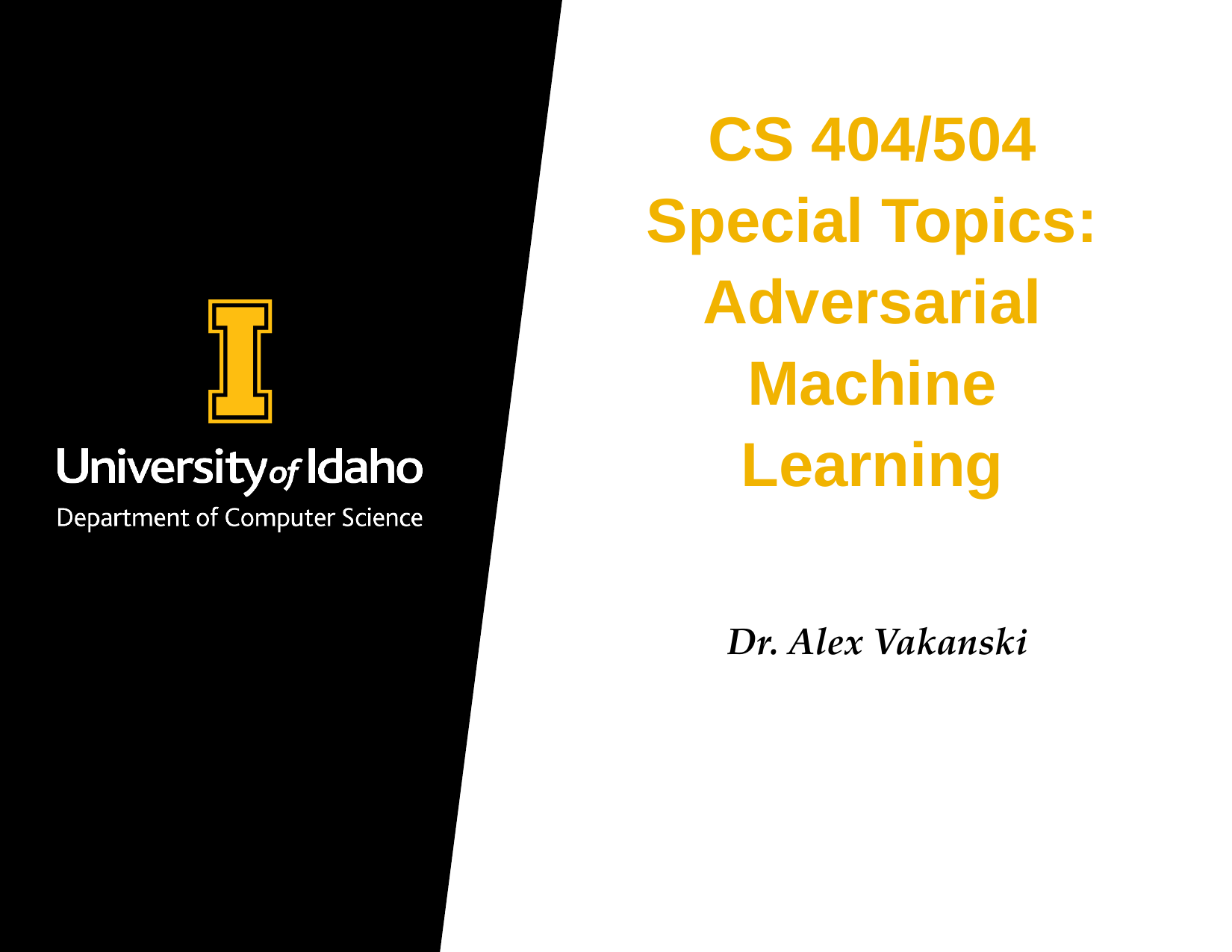

# CS 404/504 Special Topics: Adversarial Machine Learning
Dr. Alex Vakanski